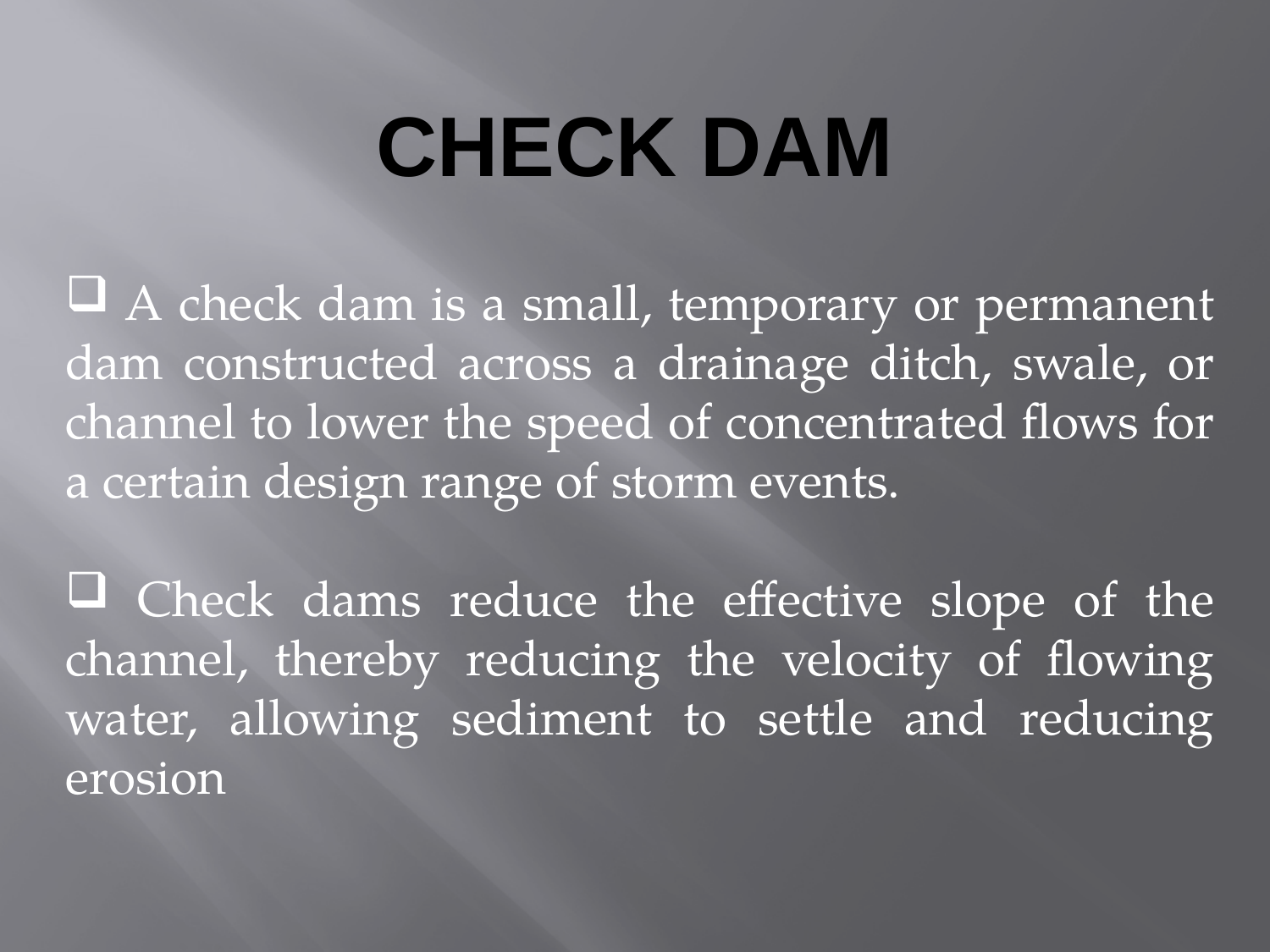

# CHECK DAM
 A check dam is a small, temporary or permanent dam constructed across a drainage ditch, swale, or channel to lower the speed of concentrated flows for a certain design range of storm events.

 Check dams reduce the effective slope of the channel, thereby reducing the velocity of flowing water, allowing sediment to settle and reducing erosion